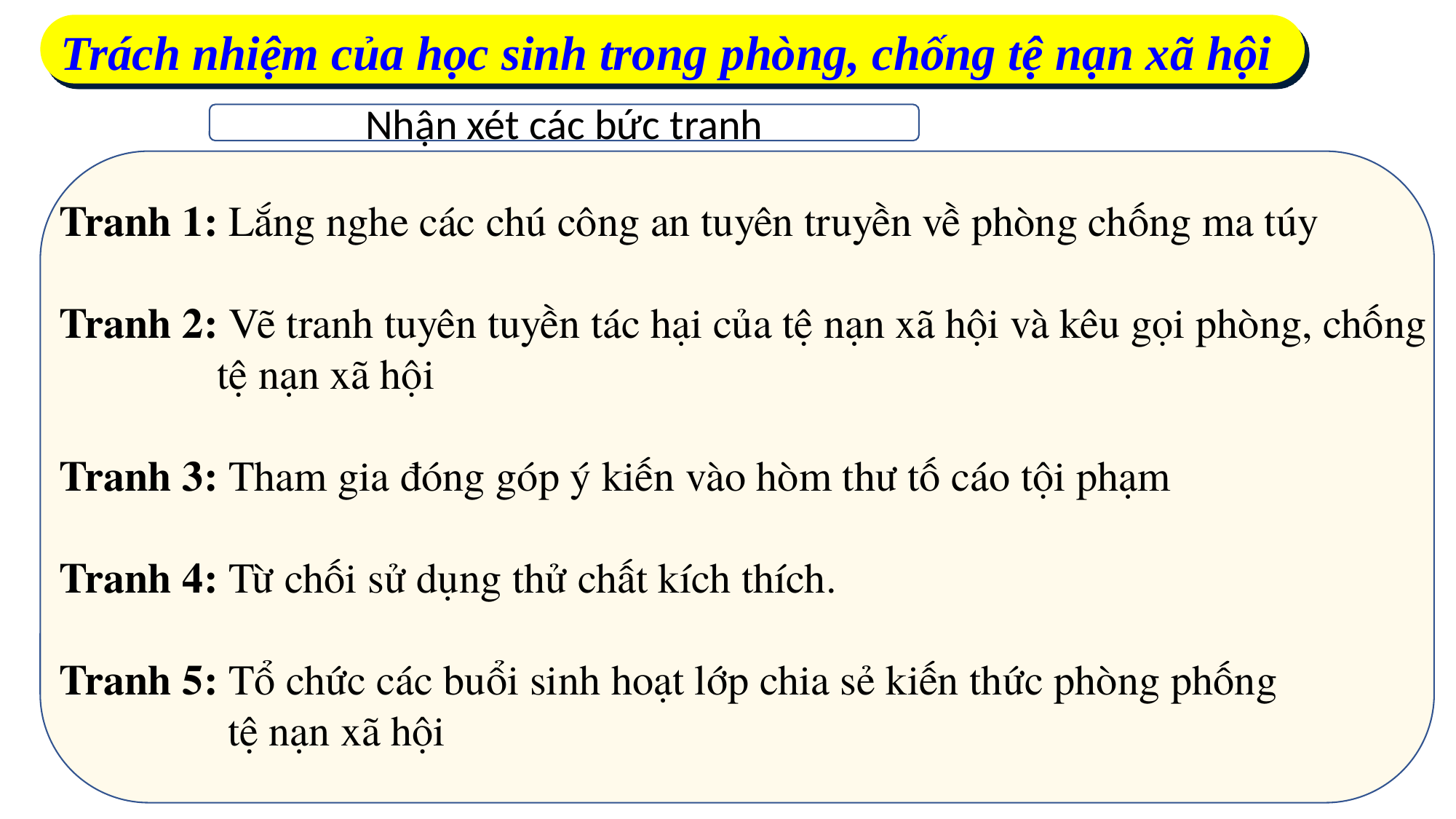

Trách nhiệm của học sinh trong phòng, chống tệ nạn xã hội
Nhận xét các bức tranh

Tranh 1: Lắng nghe các chú công an tuyên truyền về phòng chống ma túy

Tranh 2: Vẽ tranh tuyên tuyền tác hại của tệ nạn xã hội và kêu gọi phòng, chống
               tệ nạn xã hội

Tranh 3: Tham gia đóng góp ý kiến vào hòm thư tố cáo tội phạm

Tranh 4: Từ chối sử dụng thử chất kích thích.

Tranh 5: Tổ chức các buổi sinh hoạt lớp chia sẻ kiến thức phòng phống
                tệ nạn xã hội